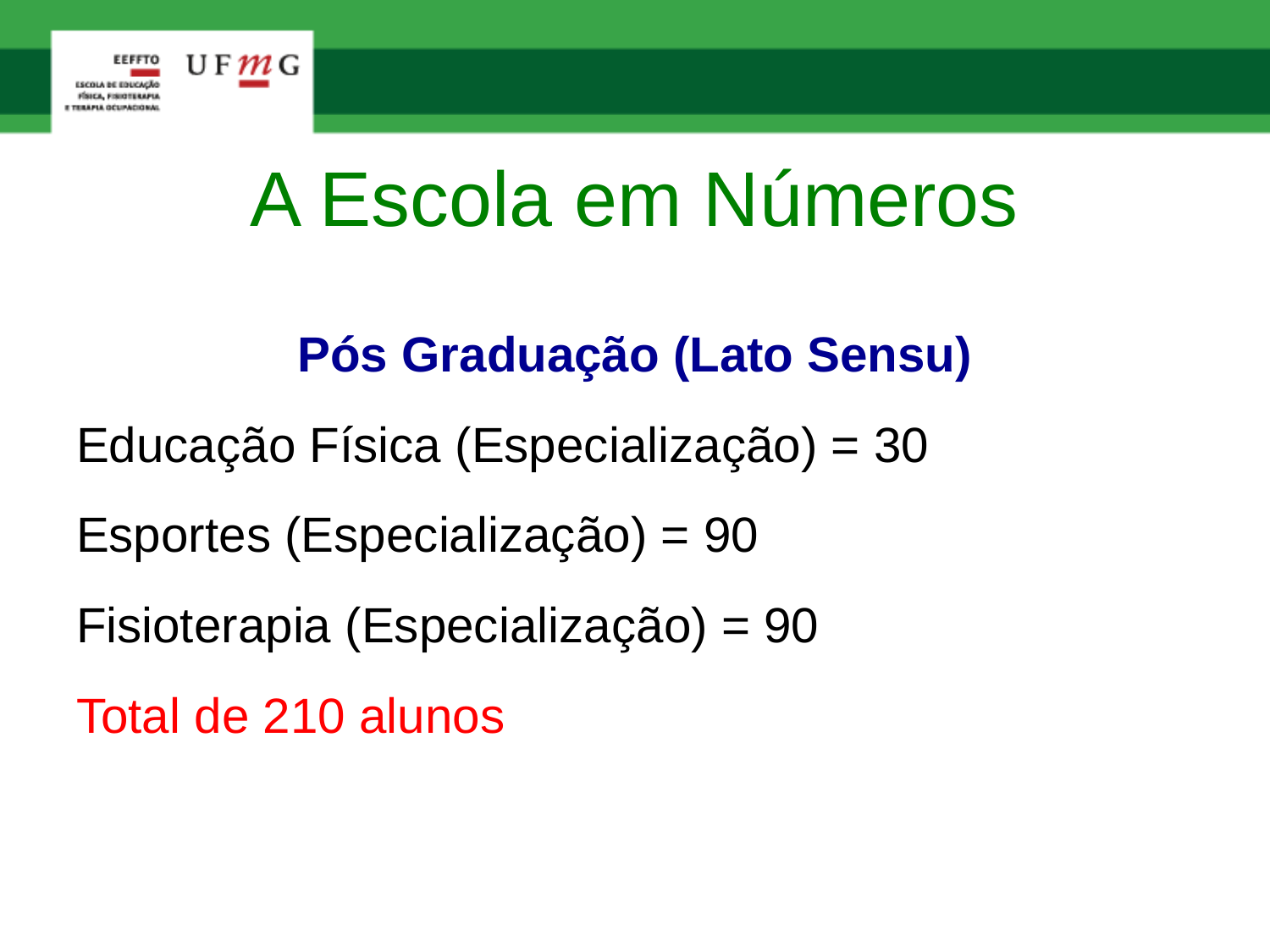

# A Escola em Números
Pós Graduação (Lato Sensu)
Educação Física (Especialização) = 30
Esportes (Especialização) = 90
Fisioterapia (Especialização) = 90
Total de 210 alunos